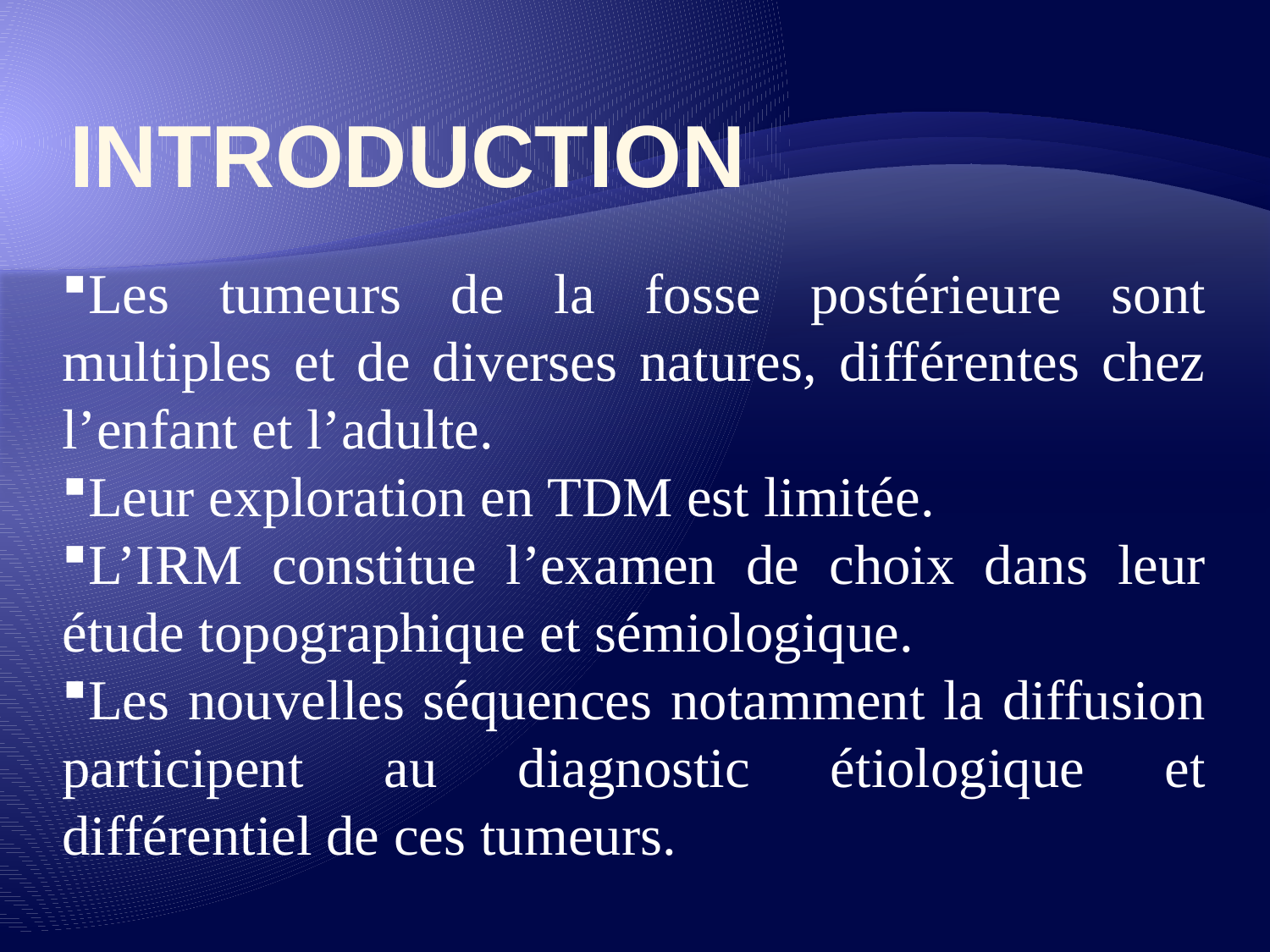

# INTRODUCTION
Les tumeurs de la fosse postérieure sont multiples et de diverses natures, différentes chez l’enfant et l’adulte.
Leur exploration en TDM est limitée.
L’IRM constitue l’examen de choix dans leur étude topographique et sémiologique.
Les nouvelles séquences notamment la diffusion participent au diagnostic étiologique et différentiel de ces tumeurs.